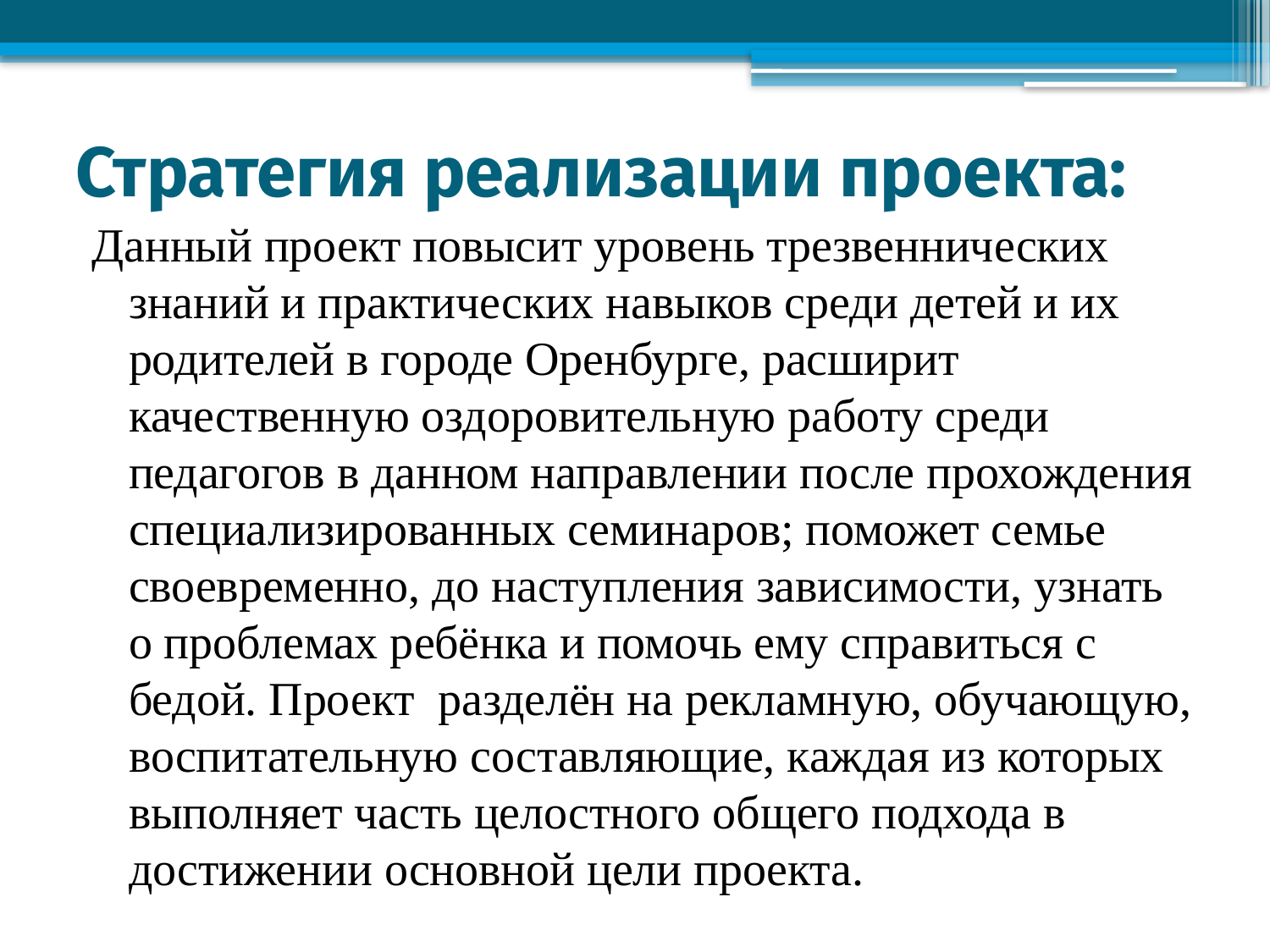

# Стратегия реализации проекта:
Данный проект повысит уровень трезвеннических знаний и практических навыков среди детей и их родителей в городе Оренбурге, расширит качественную оздоровительную работу среди педагогов в данном направлении после прохождения специализированных семинаров; поможет семье своевременно, до наступления зависимости, узнать о проблемах ребёнка и помочь ему справиться с бедой. Проект  разделён на рекламную, обучающую, воспитательную составляющие, каждая из которых выполняет часть целостного общего подхода в достижении основной цели проекта.